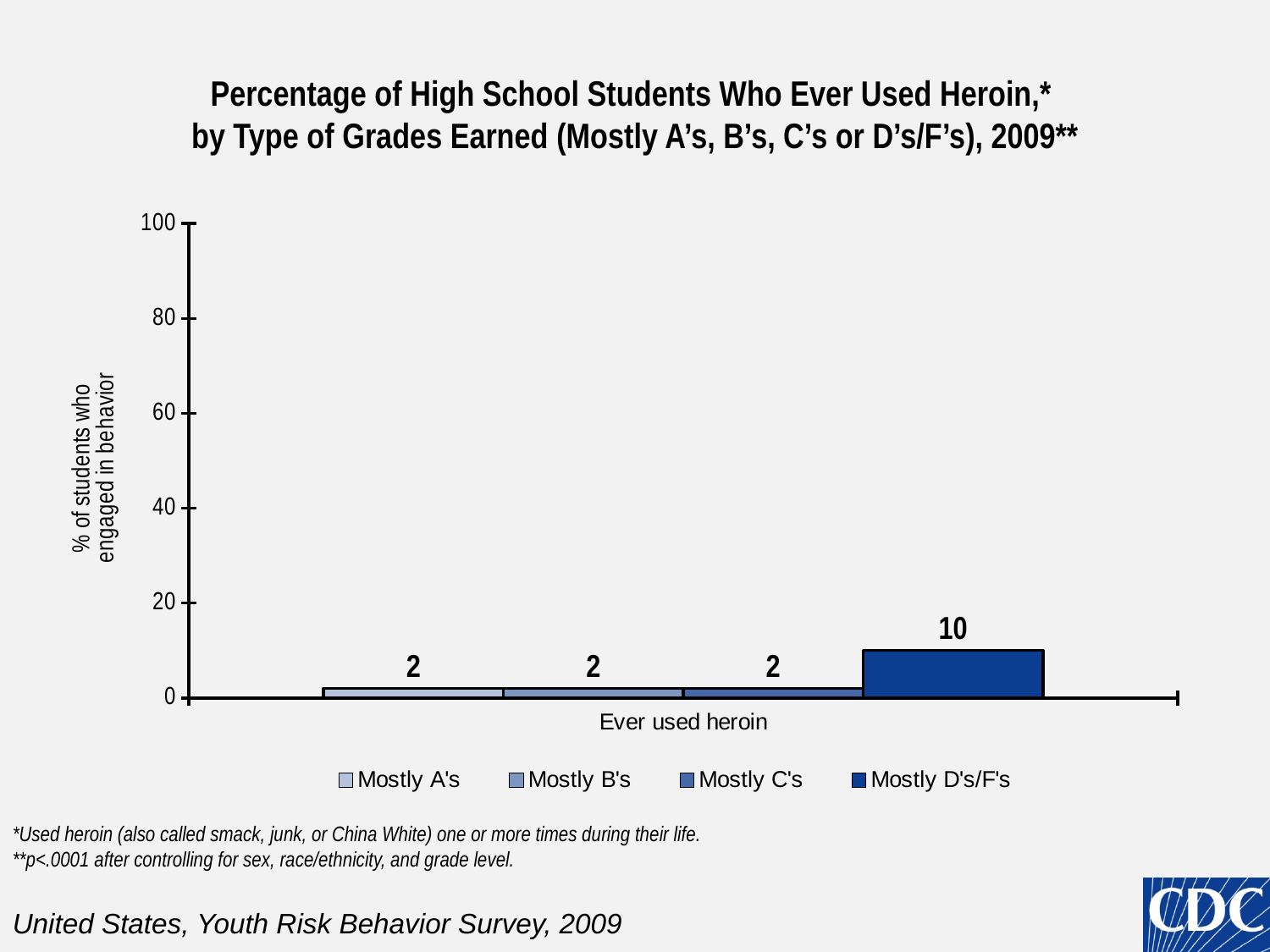

# Percentage of High School Students Who Ever Used Heroin,* by Type of Grades Earned (Mostly A’s, B’s, C’s or D’s/F’s), 2009**

### Chart

| Category | Mostly A's | Mostly B's | Mostly C's | Mostly D's/F's |
|---|---|---|---|---|
| Ever used heroin | 2.0 | 2.0 | 2.0 | 10.0 |
*Used heroin (also called smack, junk, or China White) one or more times during their life.
**p<.0001 after controlling for sex, race/ethnicity, and grade level.
United States, Youth Risk Behavior Survey, 2009